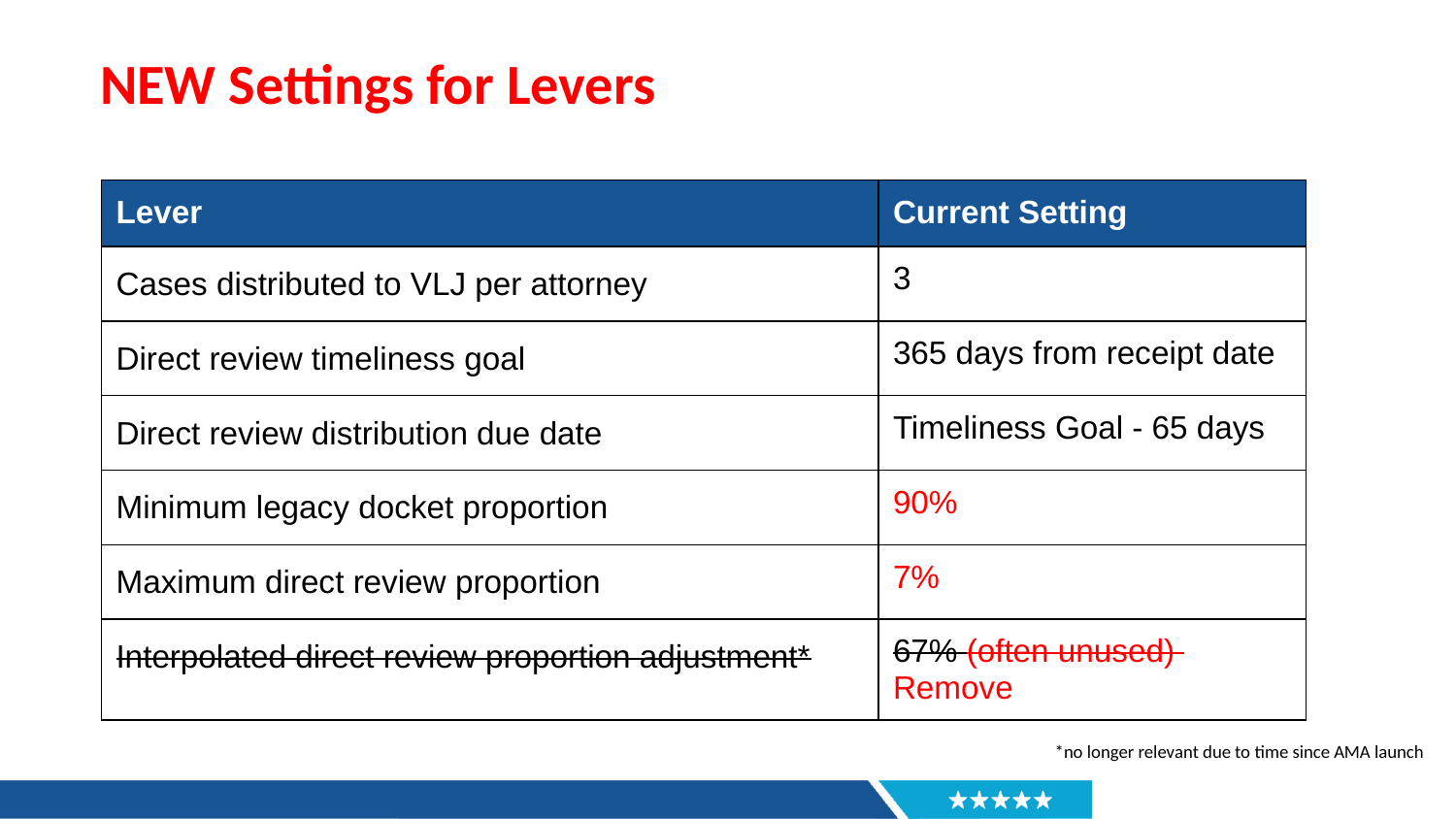

# NEW Settings for Levers
| Lever | Current Setting |
| --- | --- |
| Cases distributed to VLJ per attorney | 3 |
| Direct review timeliness goal | 365 days from receipt date |
| Direct review distribution due date | Timeliness Goal - 65 days |
| Minimum legacy docket proportion | 90% |
| Maximum direct review proportion | 7% |
| Interpolated direct review proportion adjustment\* | 67% (often unused) Remove |
*no longer relevant due to time since AMA launch